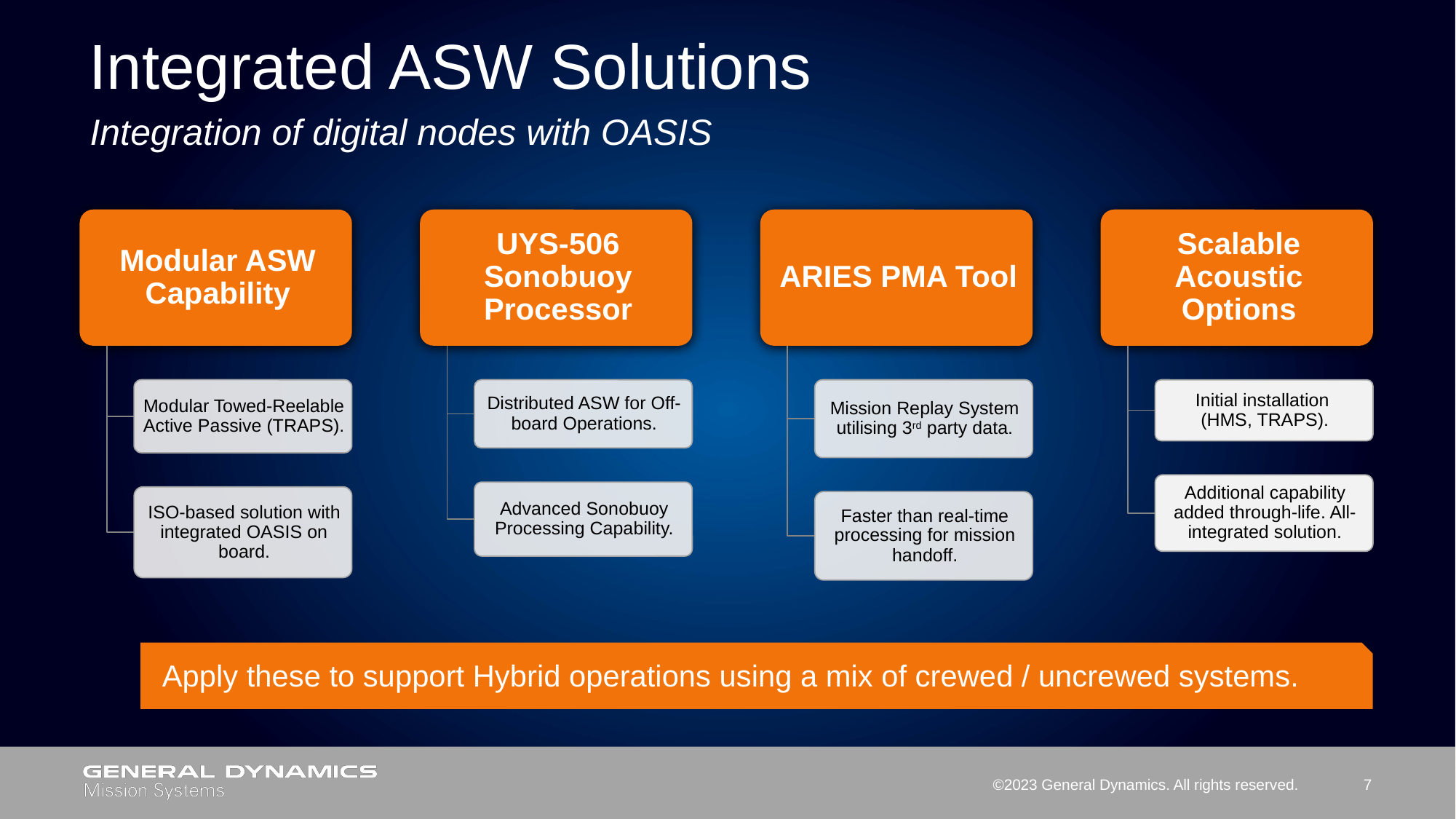

# Integrated ASW Solutions
Integration of digital nodes with OASIS

Modular ASW Capability
Modular Towed-Reelable Active Passive (TRAPS).
ISO-based solution with integrated OASIS on board.
UYS-506 Sonobuoy Processor
Distributed ASW for Off-board Operations.
Advanced Sonobuoy Processing Capability.
ARIES PMA Tool
Mission Replay System utilising 3rd party data.
Faster than real-time processing for mission handoff.
Scalable Acoustic Options
Initial installation
(HMS, TRAPS).
Additional capability added through-life. All-integrated solution.

Apply these to support Hybrid operations using a mix of crewed / uncrewed systems.